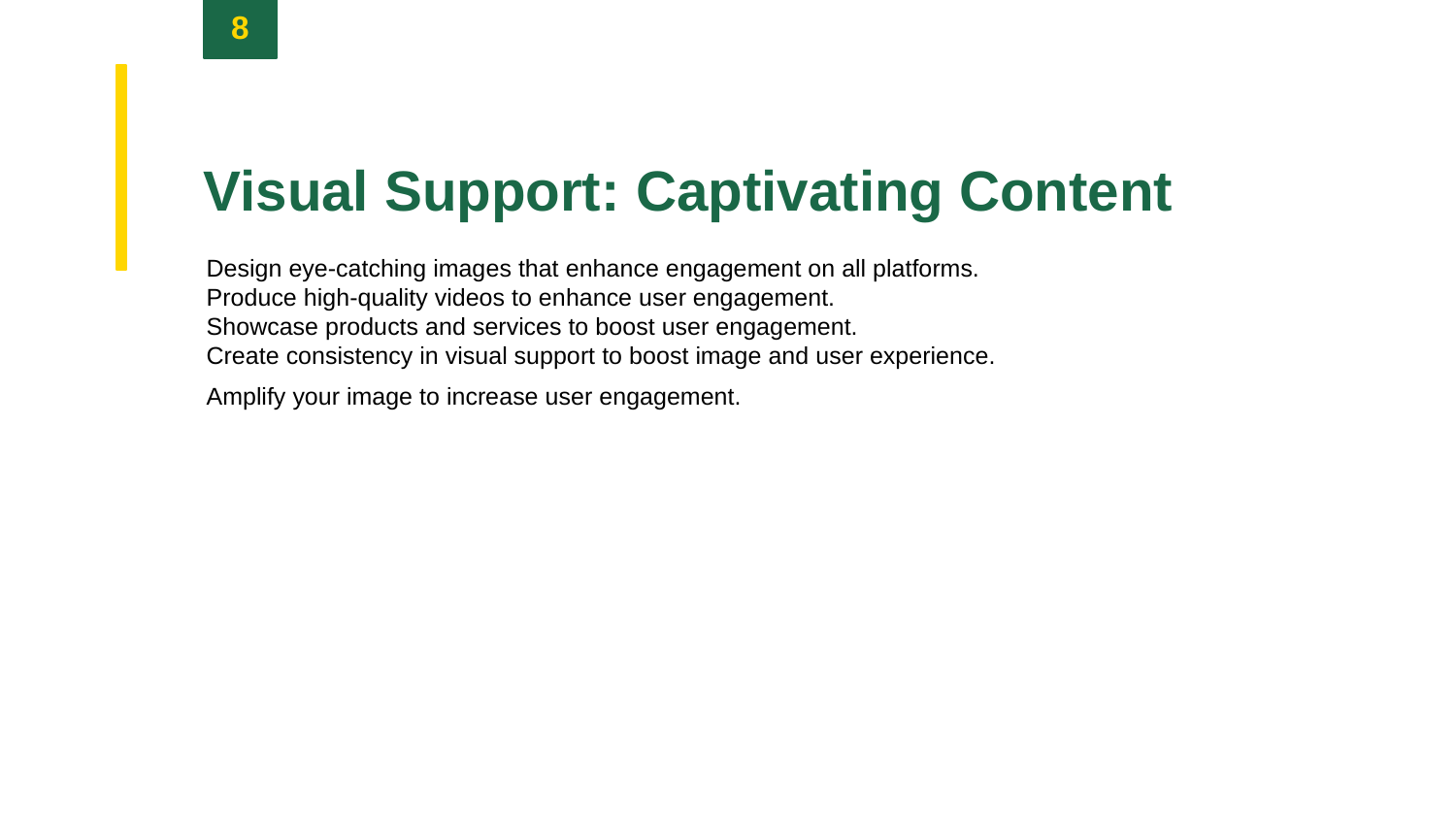

8

Visual Support: Captivating Content
Design eye-catching images that enhance engagement on all platforms.
Produce high-quality videos to enhance user engagement.
Showcase products and services to boost user engagement.
Create consistency in visual support to boost image and user experience.
Amplify your image to increase user engagement.